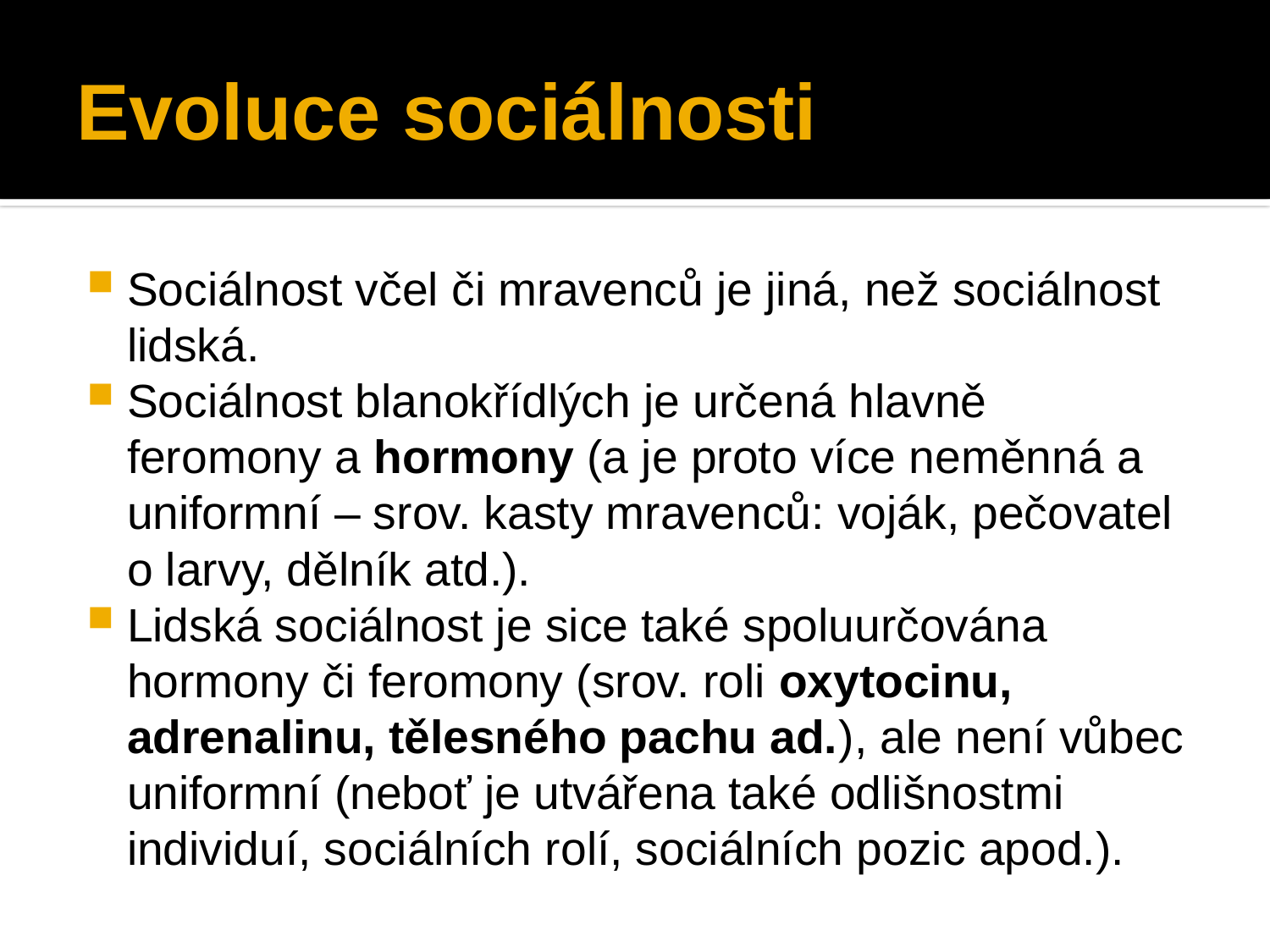

# Evoluce sociálnosti
Sociálnost včel či mravenců je jiná, než sociálnost lidská.
Sociálnost blanokřídlých je určená hlavně feromony a hormony (a je proto více neměnná a uniformní – srov. kasty mravenců: voják, pečovatel o larvy, dělník atd.).
Lidská sociálnost je sice také spoluurčována hormony či feromony (srov. roli oxytocinu, adrenalinu, tělesného pachu ad.), ale není vůbec uniformní (neboť je utvářena také odlišnostmi individuí, sociálních rolí, sociálních pozic apod.).